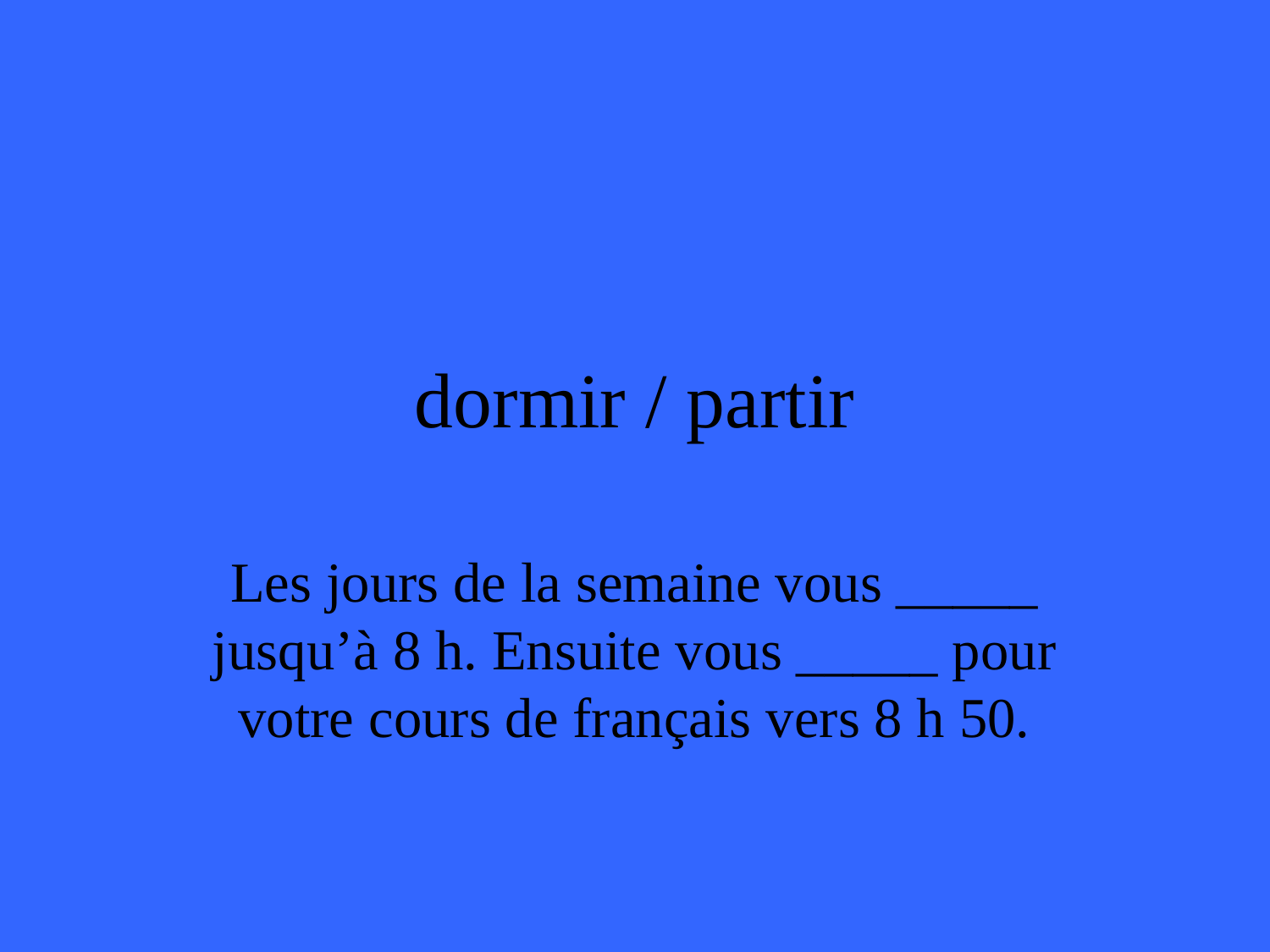

# dormir / partir

Les jours de la semaine vous _____ jusqu’à 8 h. Ensuite vous _____ pour votre cours de français vers 8 h 50.